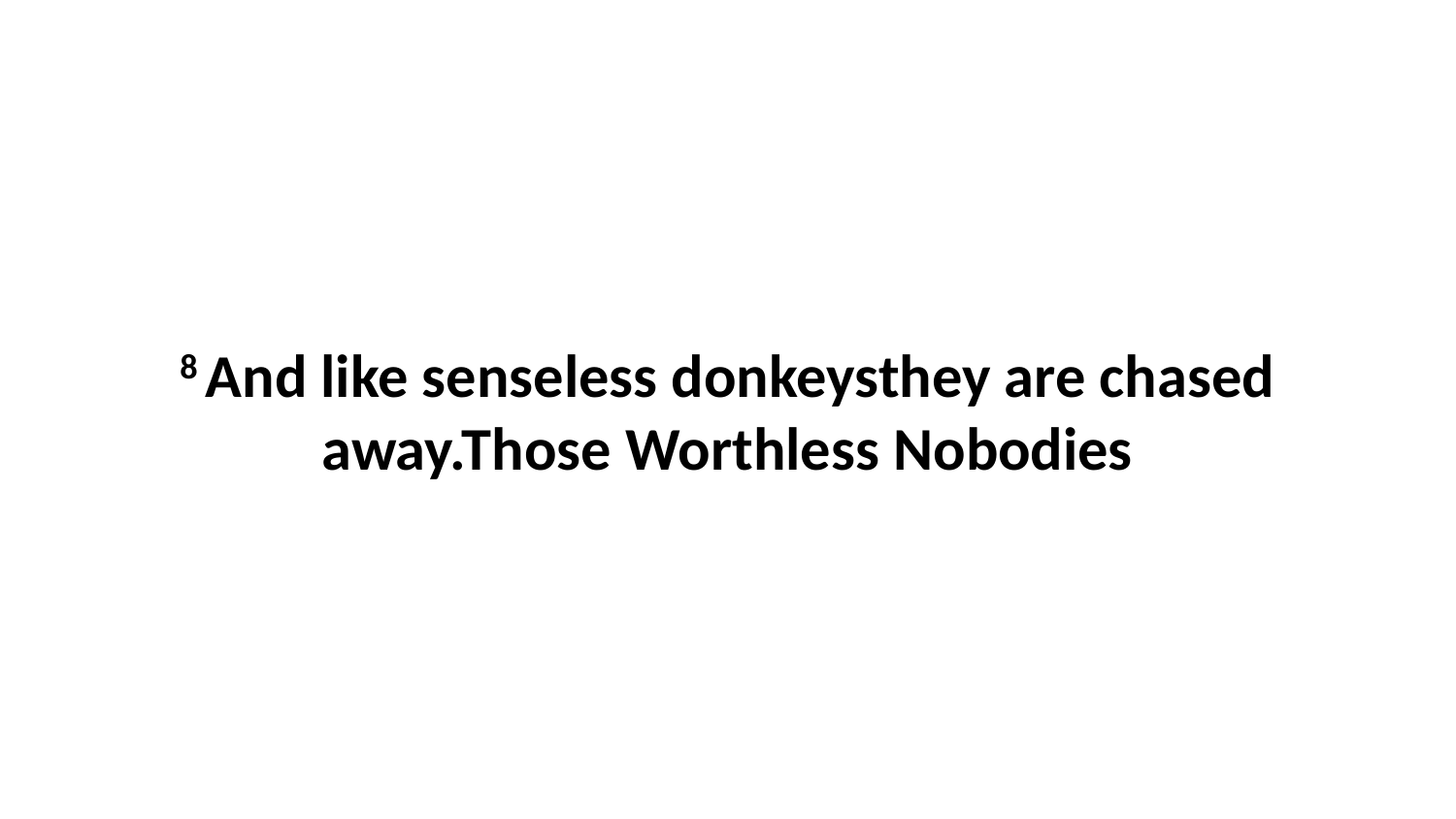

8 And like senseless donkeysthey are chased away.Those Worthless Nobodies